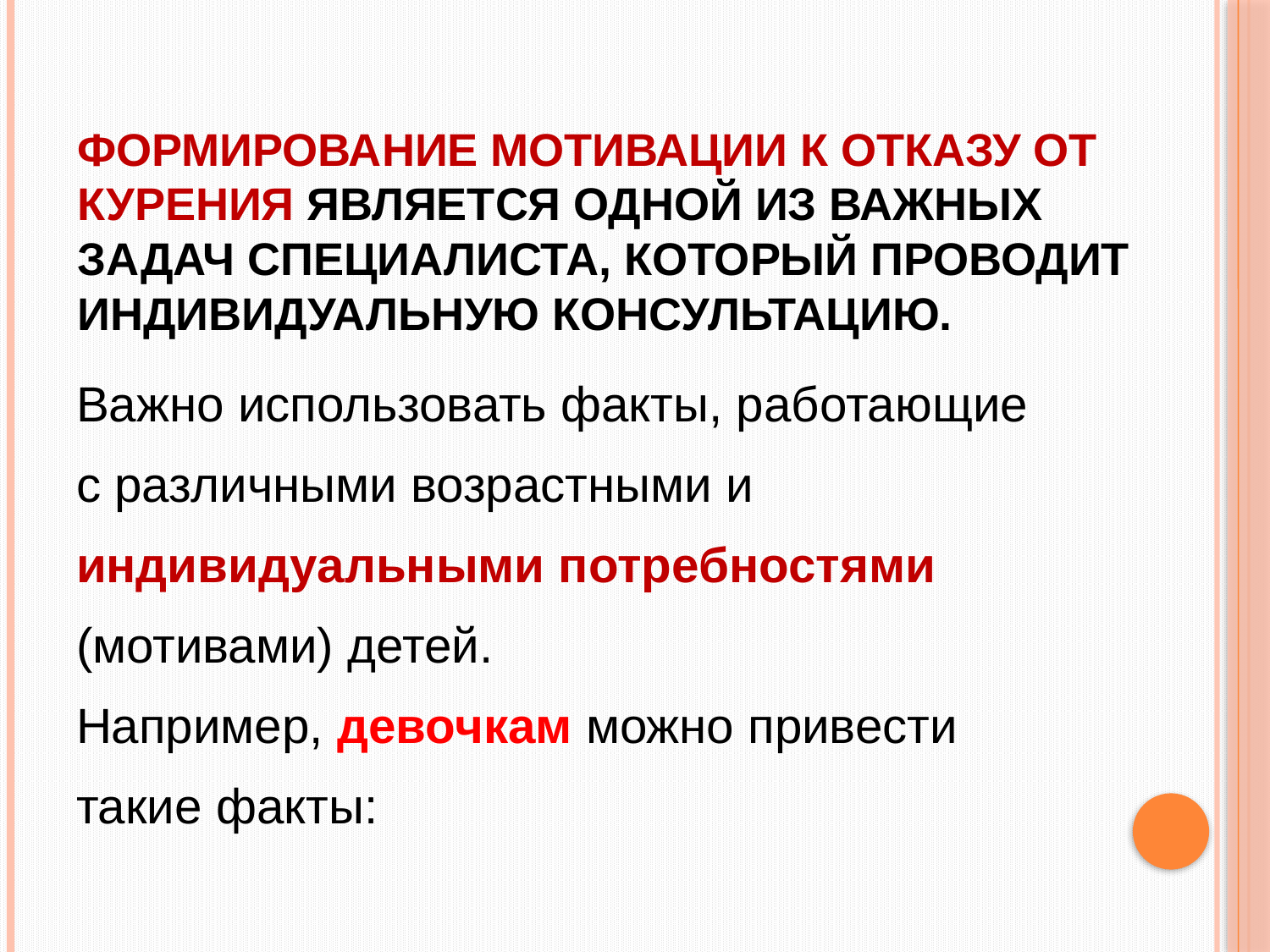

# Формирование мотивации к отказу от курения является одной из важных задач специалиста, который проводит индивидуальную консультацию.
Важно использовать факты, работающие
с различными возрастными и
индивидуальными потребностями
(мотивами) детей.
Например, девочкам можно привести
такие факты: